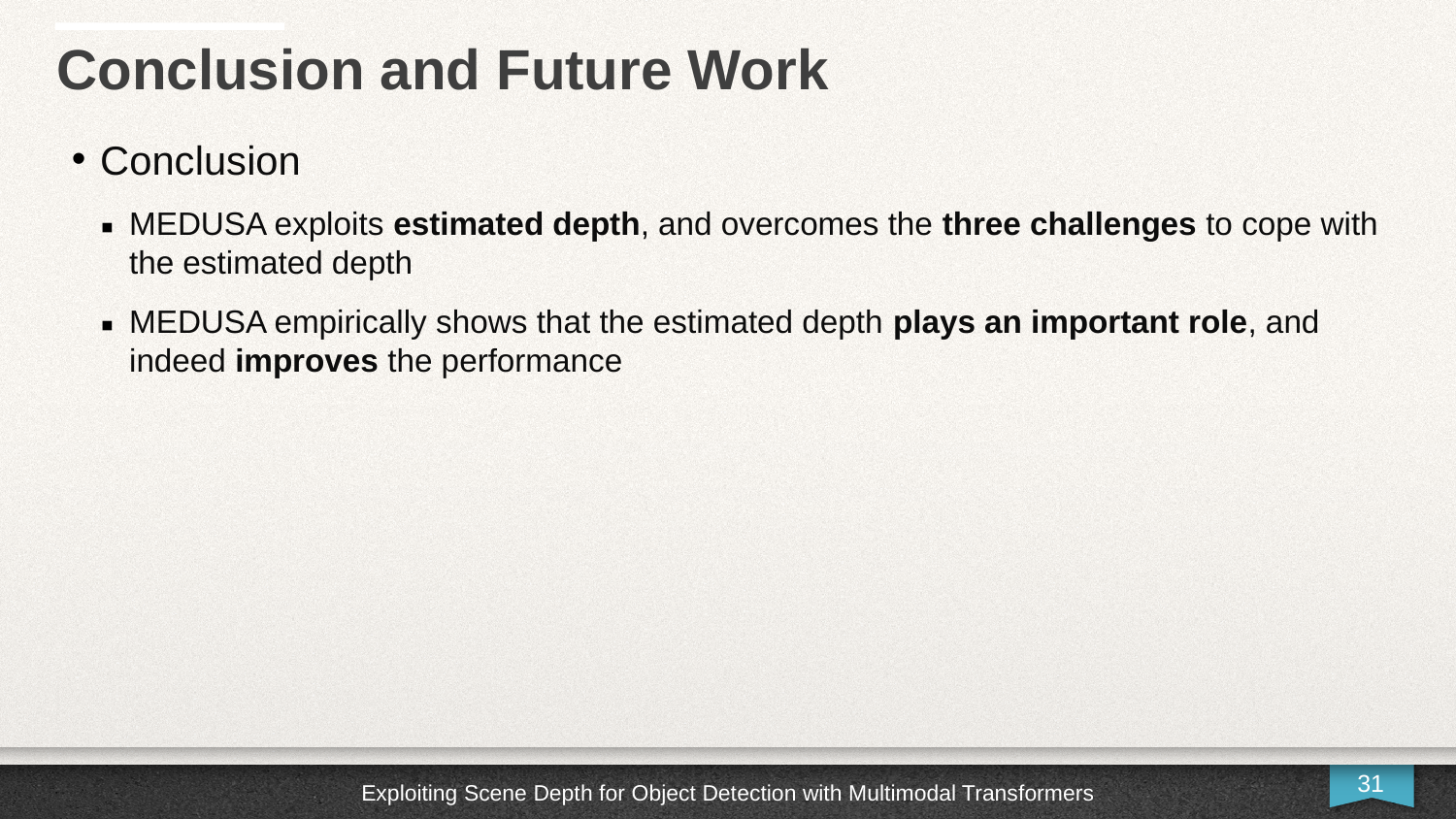

Conclusion and Future Work
Conclusion

MEDUSA exploits estimated depth, and overcomes the three challenges to cope with the estimated depth

MEDUSA empirically shows that the estimated depth plays an important role, and indeed improves the performance

Exploiting Scene Depth for Object Detection with Multimodal Transformers
31